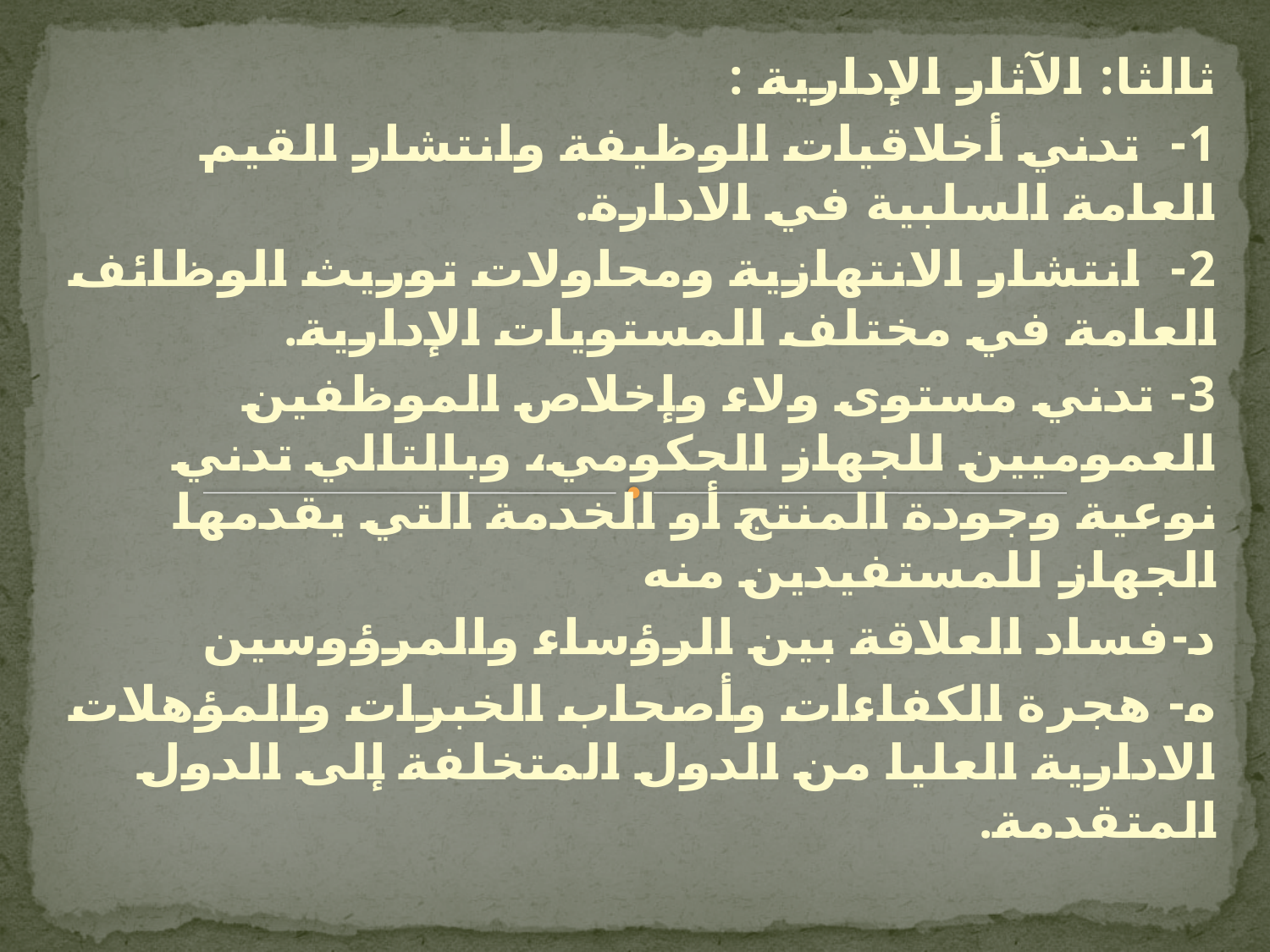

ثالثا: الآثار الإدارية :
1-  تدني أخلاقيات الوظيفة وانتشار القيم العامة السلبية في الادارة.
2-  انتشار الانتهازية ومحاولات توريث الوظائف العامة في مختلف المستويات الإدارية.
3- تدني مستوى ولاء وإخلاص الموظفين العموميين للجهاز الحكومي، وبالتالي تدني نوعية وجودة المنتج أو الخدمة التي يقدمها الجهاز للمستفيدين منه
د-فساد العلاقة بين الرؤساء والمرؤوسين
ه- هجرة الكفاءات وأصحاب الخبرات والمؤهلات الادارية العليا من الدول المتخلفة إلى الدول المتقدمة.